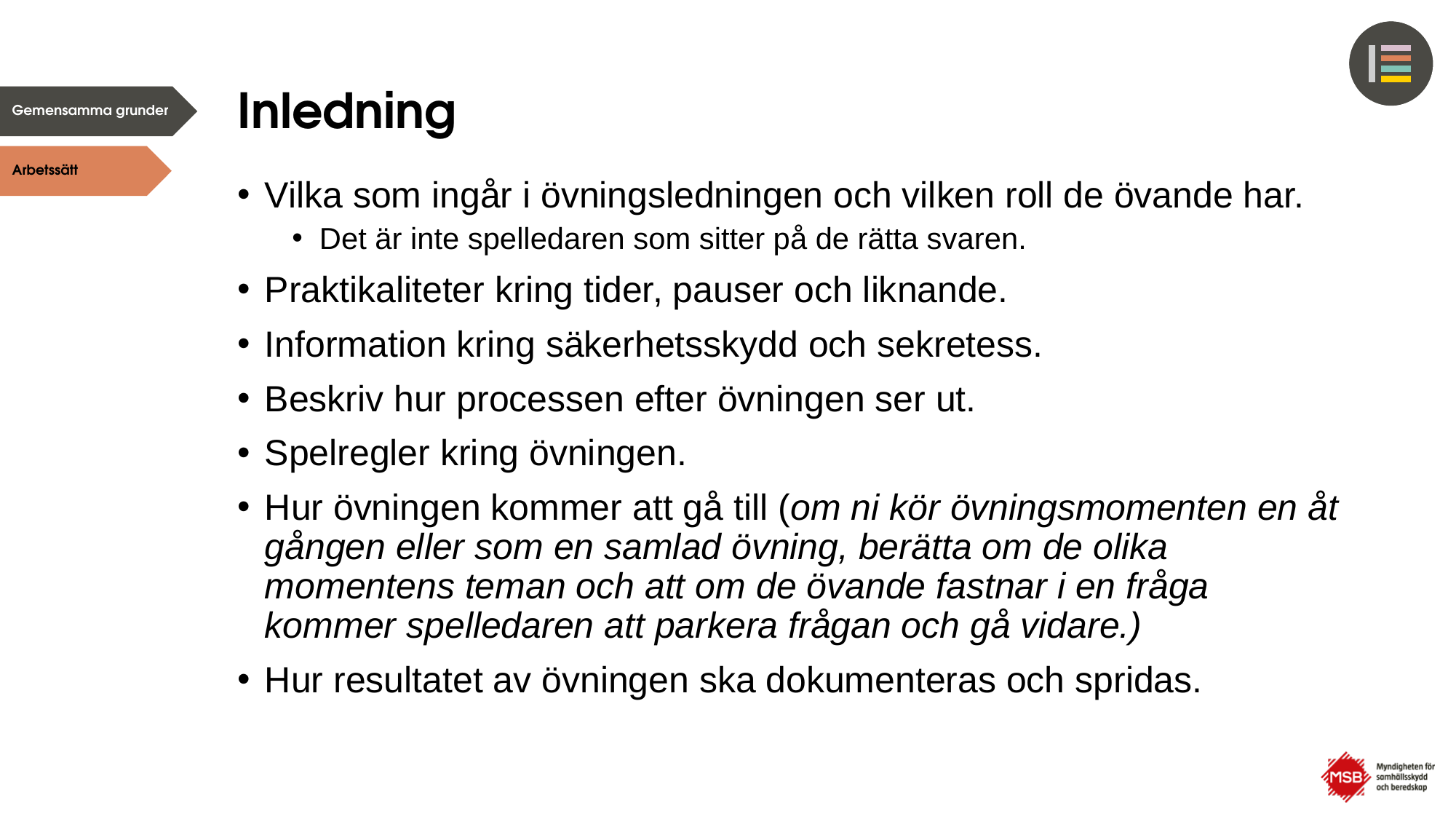

# Inledning
Vilka som ingår i övningsledningen och vilken roll de övande har.
Det är inte spelledaren som sitter på de rätta svaren.
Praktikaliteter kring tider, pauser och liknande.
Information kring säkerhetsskydd och sekretess.
Beskriv hur processen efter övningen ser ut.
Spelregler kring övningen.
Hur övningen kommer att gå till (om ni kör övningsmomenten en åt gången eller som en samlad övning, berätta om de olika momentens teman och att om de övande fastnar i en fråga kommer spelledaren att parkera frågan och gå vidare.)
Hur resultatet av övningen ska dokumenteras och spridas.